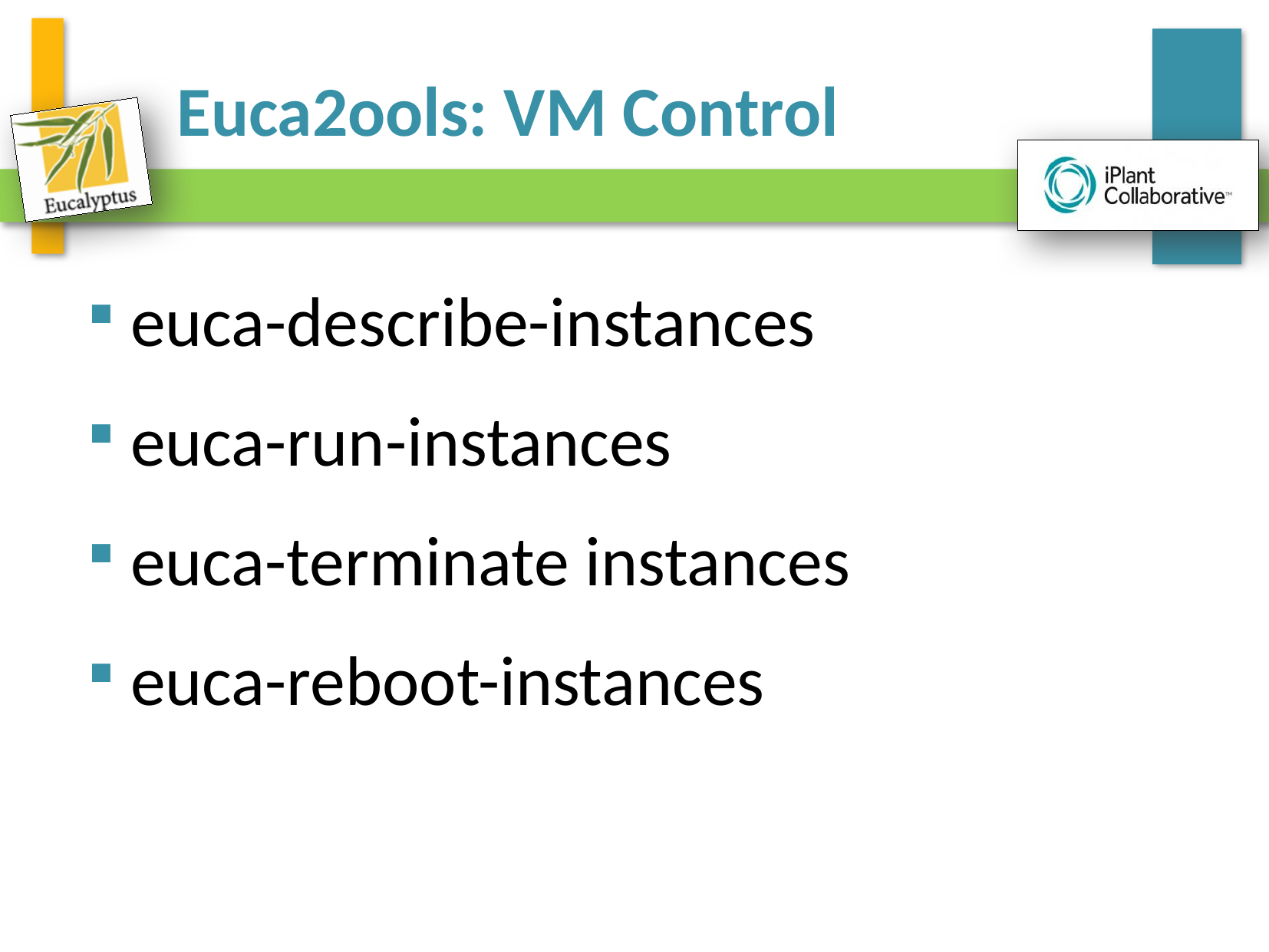

# Euca2ools: VM Control
euca-describe-instances
euca-run-instances
euca-terminate instances
euca-reboot-instances